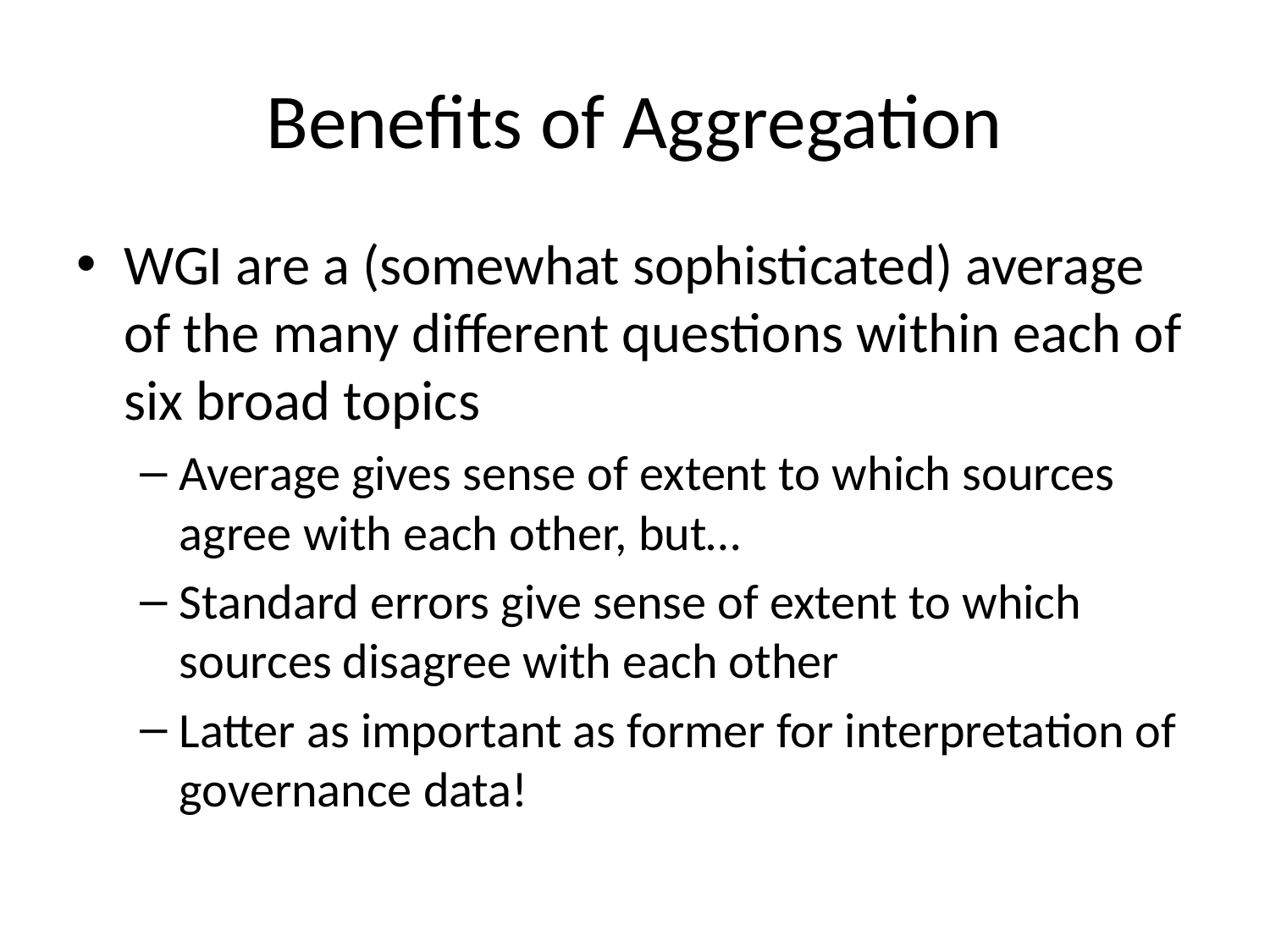

# Benefits of Aggregation
WGI are a (somewhat sophisticated) average of the many different questions within each of six broad topics
Average gives sense of extent to which sources agree with each other, but…
Standard errors give sense of extent to which sources disagree with each other
Latter as important as former for interpretation of governance data!